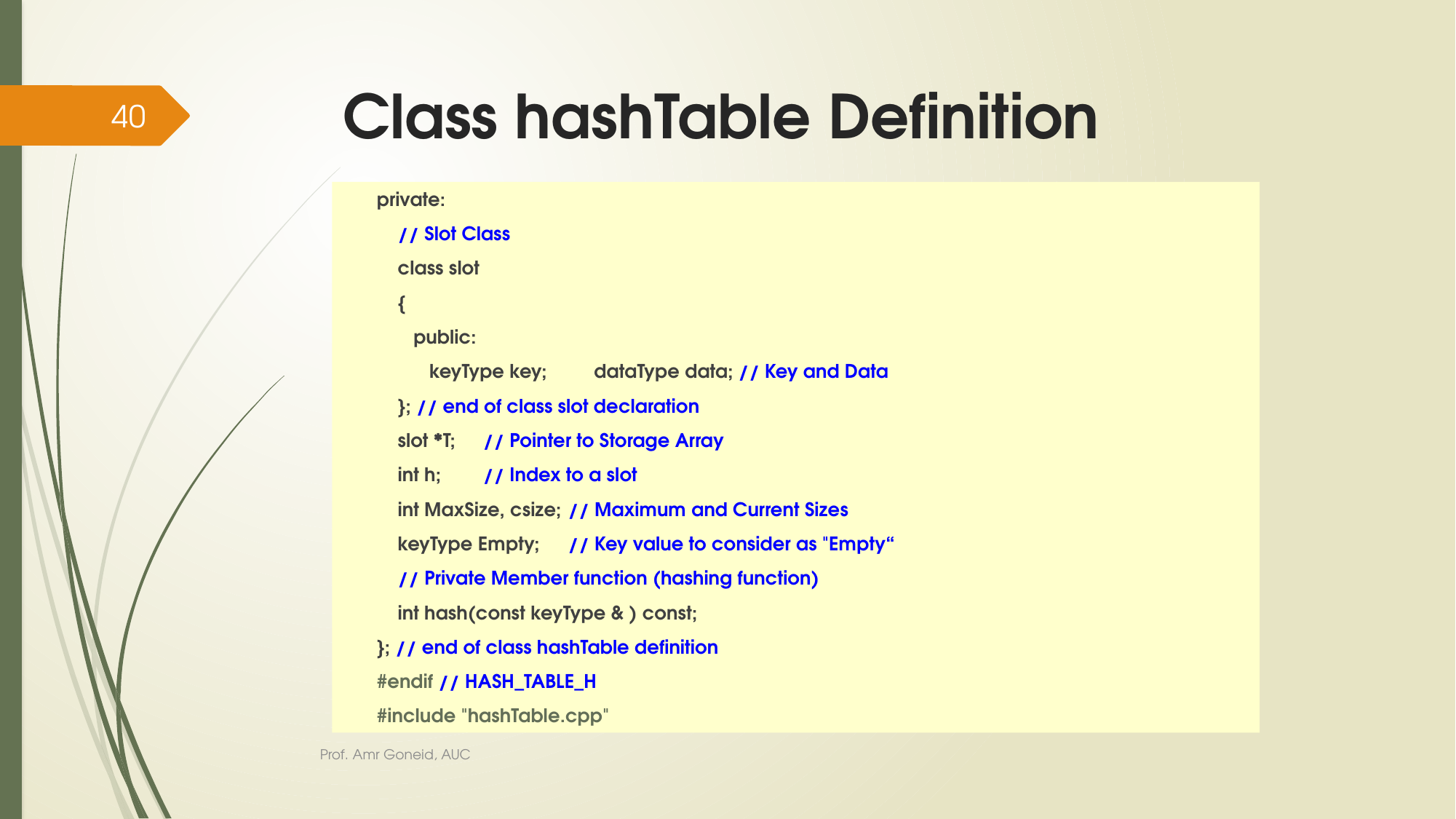

# Class hashTable Definition
40
private:
// Slot Class
class slot
{
   public:
      keyType key;         dataType data;	// Key and Data
}; // end of class slot declaration
slot *T;		// Pointer to Storage Array
int h;		// Index to a slot
int MaxSize, csize;	// Maximum and Current Sizes
keyType Empty;	// Key value to consider as "Empty“
// Private Member function (hashing function)
int hash(const keyType & ) const;
}; // end of class hashTable definition
#endif // HASH_TABLE_H
#include "hashTable.cpp"
Prof. Amr Goneid, AUC